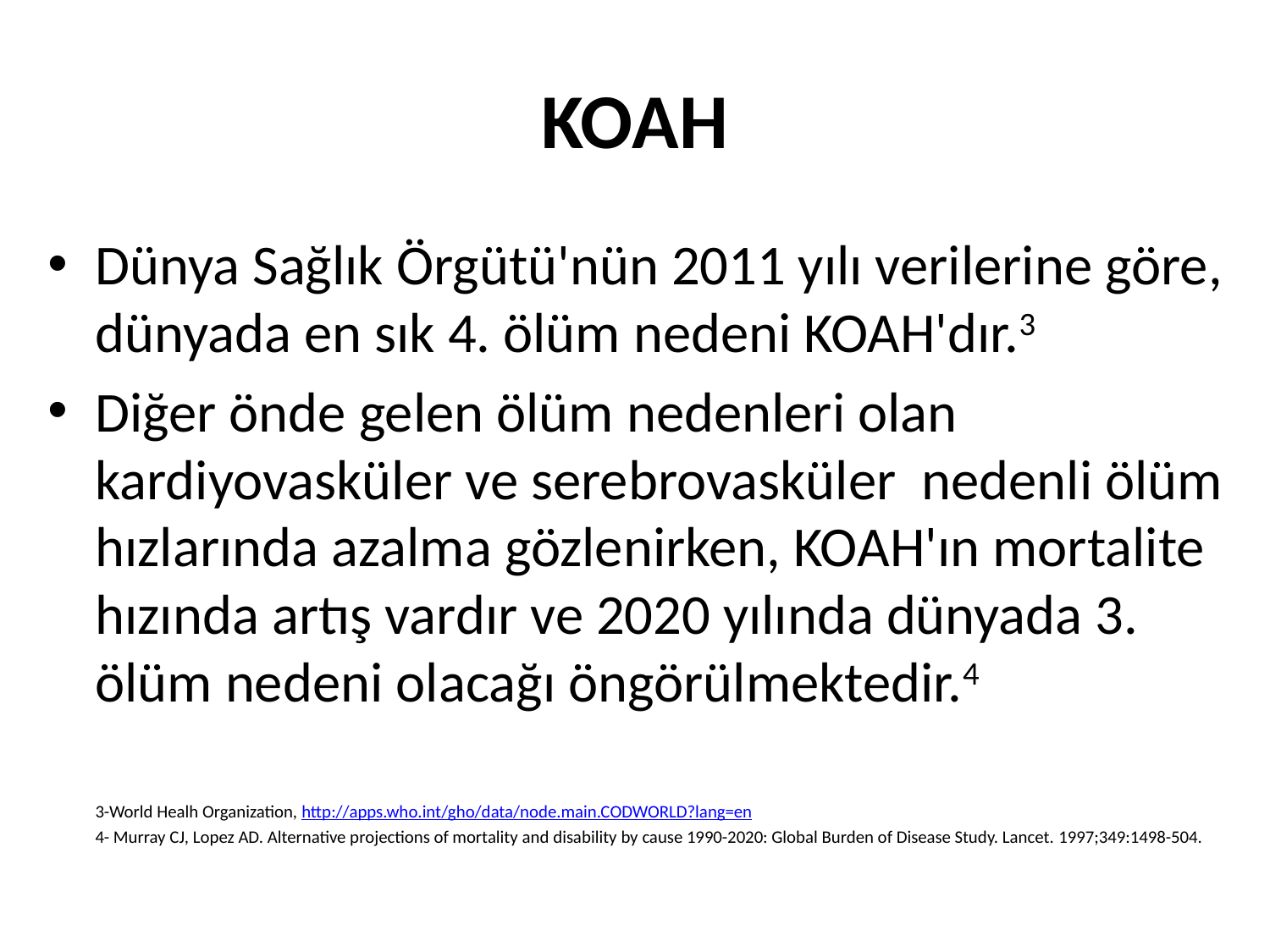

# KOAH
Dünya Sağlık Örgütü'nün 2011 yılı verilerine göre, dünyada en sık 4. ölüm nedeni KOAH'dır.3
Diğer önde gelen ölüm nedenleri olan kardiyovasküler ve serebrovasküler  nedenli ölüm hızlarında azalma gözlenirken, KOAH'ın mortalite hızında artış vardır ve 2020 yılında dünyada 3. ölüm nedeni olacağı öngörülmektedir.4

	3-World Healh Organization, http://apps.who.int/gho/data/node.main.CODWORLD?lang=en
	4- Murray CJ, Lopez AD. Alternative projections of mortality and disability by cause 1990-2020: Global Burden of Disease Study. Lancet. 1997;349:1498-504.